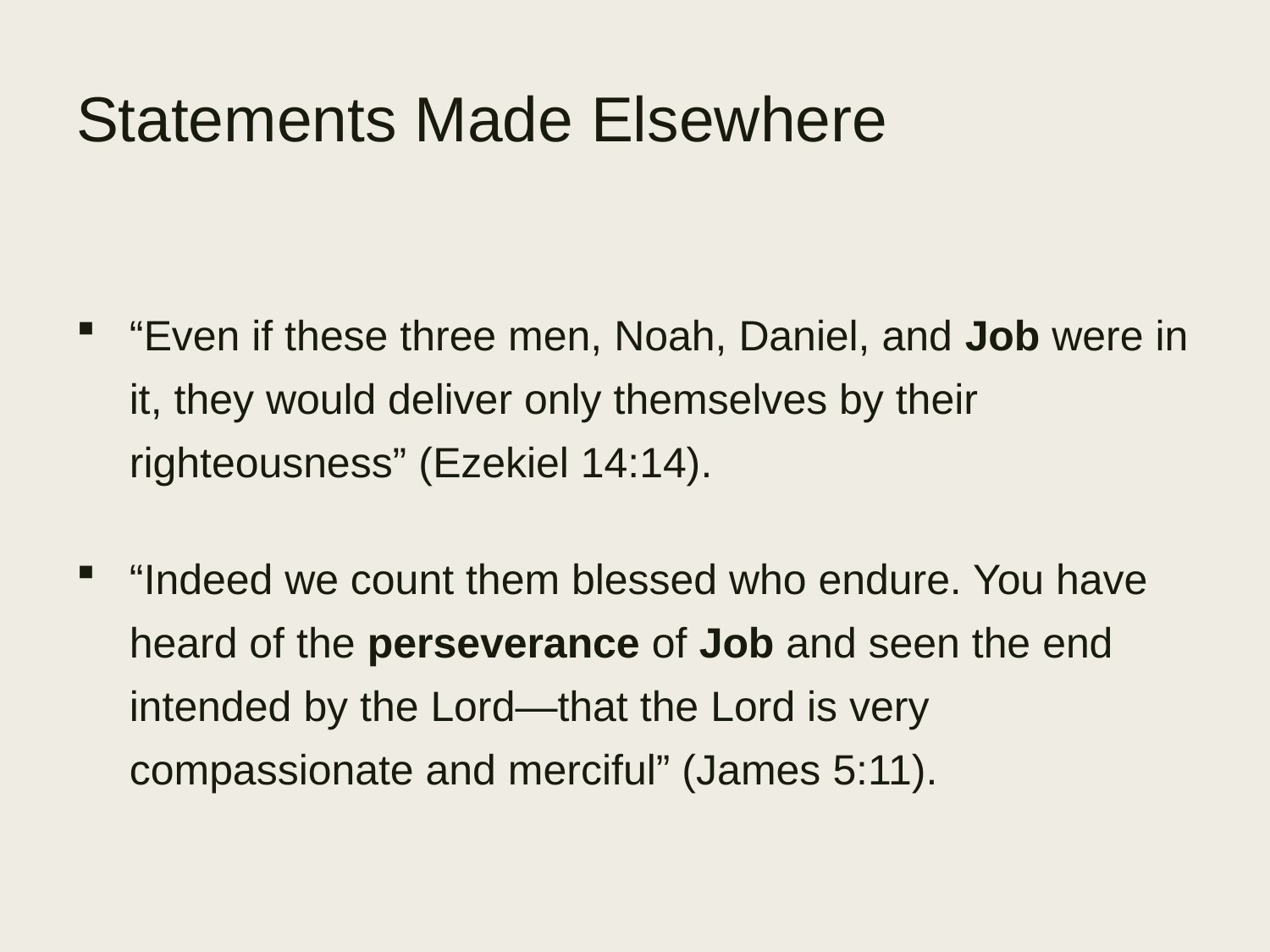

# Statements Made Elsewhere
“Even if these three men, Noah, Daniel, and Job were in it, they would deliver only themselves by their righteousness” (Ezekiel 14:14).
“Indeed we count them blessed who endure. You have heard of the perseverance of Job and seen the end intended by the Lord—that the Lord is very compassionate and merciful” (James 5:11).